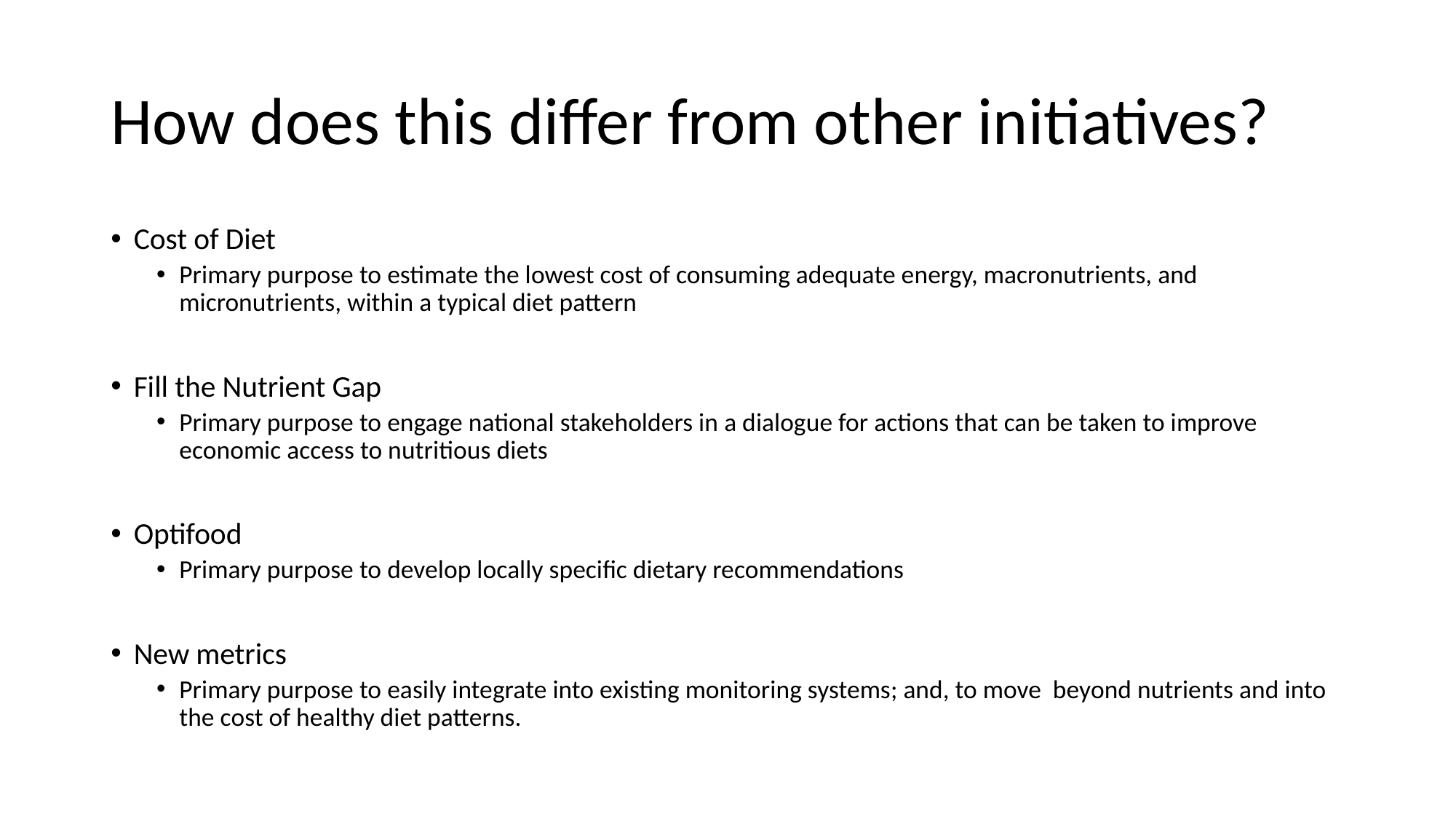

# How does this differ from other initiatives?
Cost of Diet
Primary purpose to estimate the lowest cost of consuming adequate energy, macronutrients, and micronutrients, within a typical diet pattern

Fill the Nutrient Gap
Primary purpose to engage national stakeholders in a dialogue for actions that can be taken to improve economic access to nutritious diets

Optifood
Primary purpose to develop locally specific dietary recommendations

New metrics
Primary purpose to easily integrate into existing monitoring systems; and, to move  beyond nutrients and into the cost of healthy diet patterns.